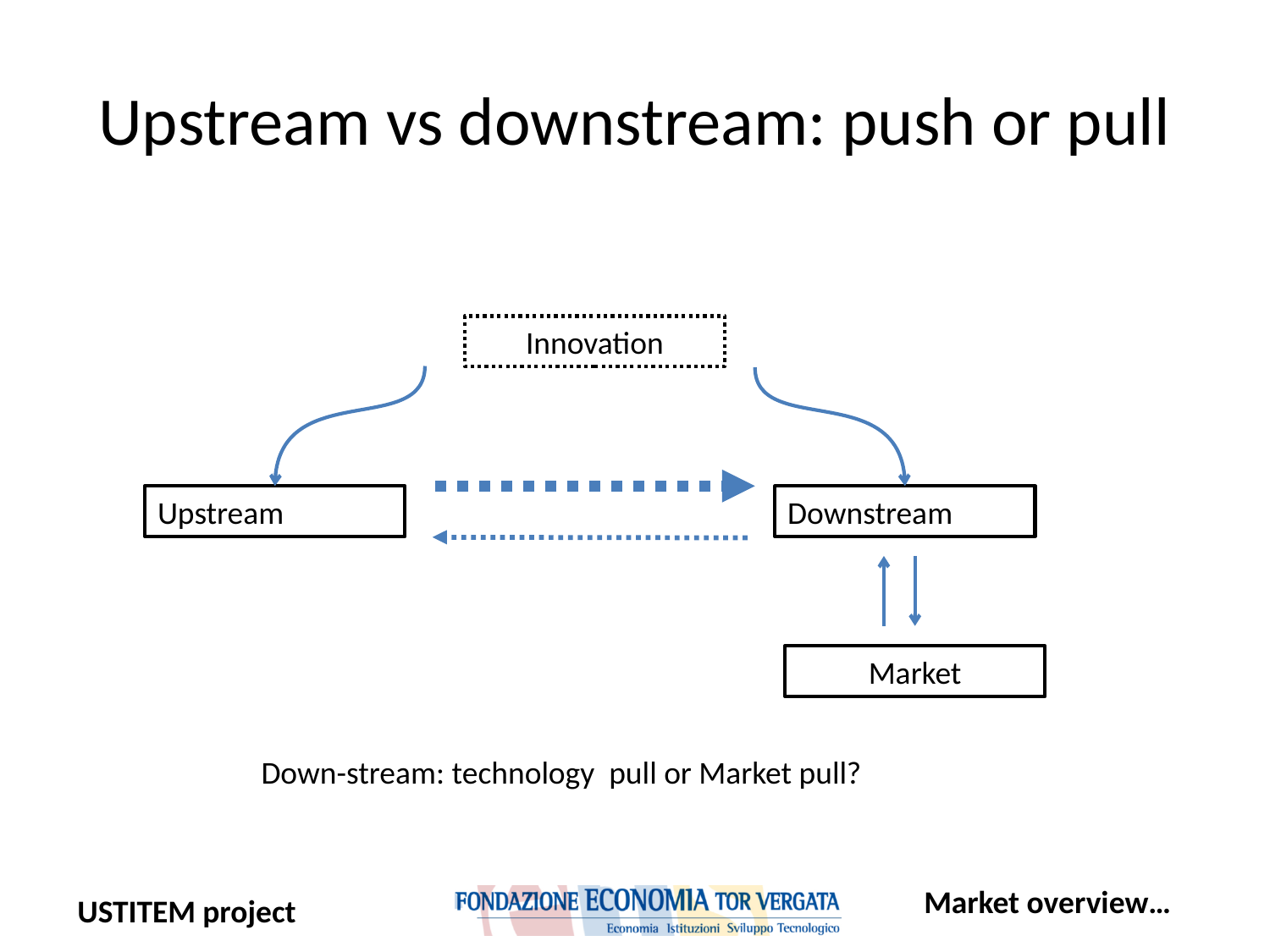

# Upstream vs downstream: push or pull
Innovation
Upstream
Downstream
Market
Down-stream: technology  pull or Market pull?
Market overview…